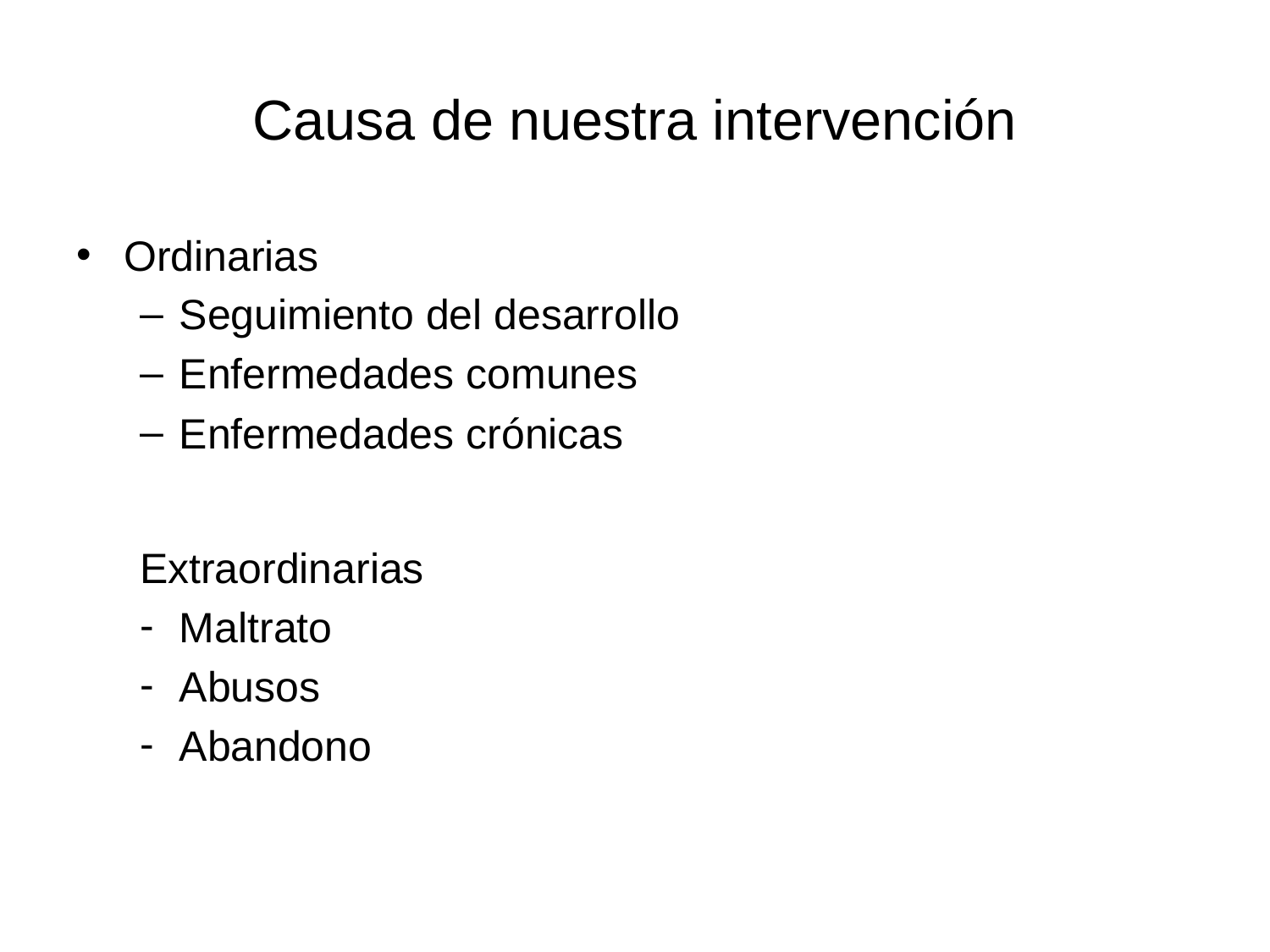

# Causa de nuestra intervención
Ordinarias
Seguimiento del desarrollo
Enfermedades comunes
Enfermedades crónicas

Extraordinarias
Maltrato
Abusos
Abandono